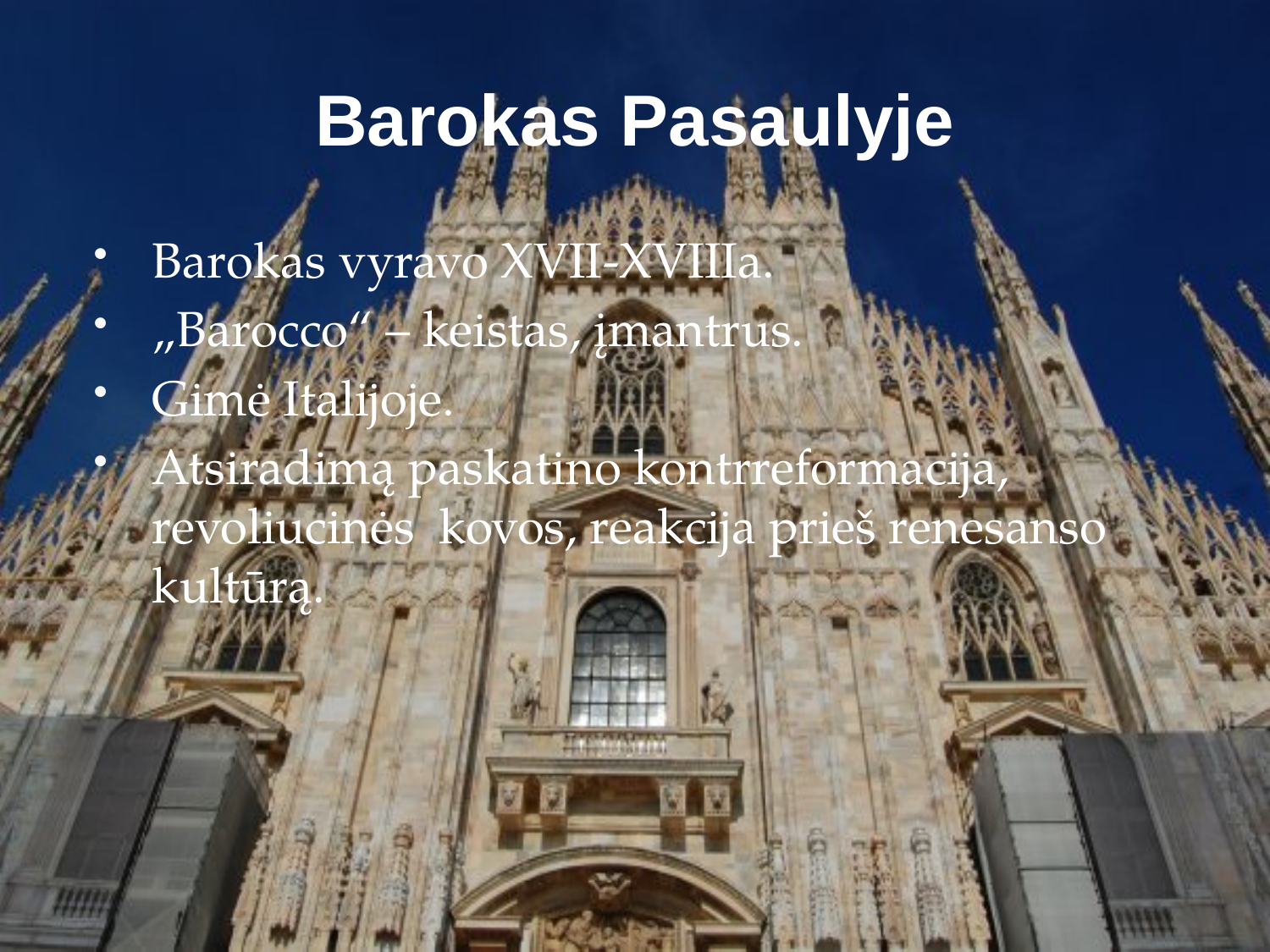

# Barokas Pasaulyje
Barokas vyravo XVII-XVIIIa.
„Barocco“ – keistas, įmantrus.
Gimė Italijoje.
Atsiradimą paskatino kontrreformacija, revoliucinės  kovos, reakcija prieš renesanso kultūrą.